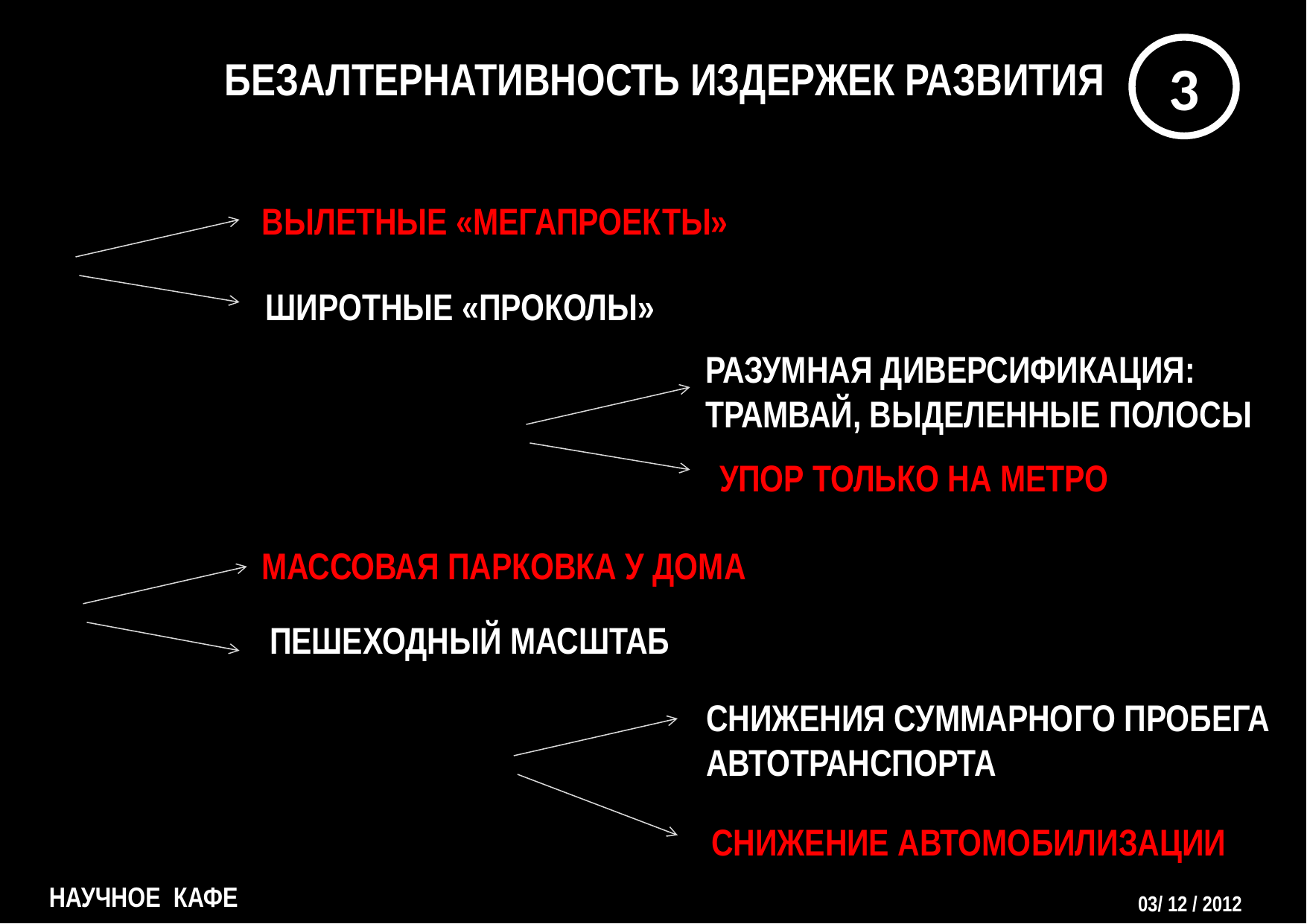

3
БЕЗАЛТЕРНАТИВНОСТЬ ИЗДЕРЖЕК РАЗВИТИЯ
ВЫЛЕТНЫЕ «МЕГАПРОЕКТЫ»
ШИРОТНЫЕ «ПРОКОЛЫ»
РАЗУМНАЯ ДИВЕРСИФИКАЦИЯ: ТРАМВАЙ, ВЫДЕЛЕННЫЕ ПОЛОСЫ
УПОР ТОЛЬКО НА МЕТРО
МАССОВАЯ ПАРКОВКА У ДОМА
ПЕШЕХОДНЫЙ МАСШТАБ
СНИЖЕНИЯ СУММАРНОГО ПРОБЕГА АВТОТРАНСПОРТА
СНИЖЕНИЕ АВТОМОБИЛИЗАЦИИ
научное кафе
НАУЧНОЕ  КАФЕ
03/ 12 / 2012